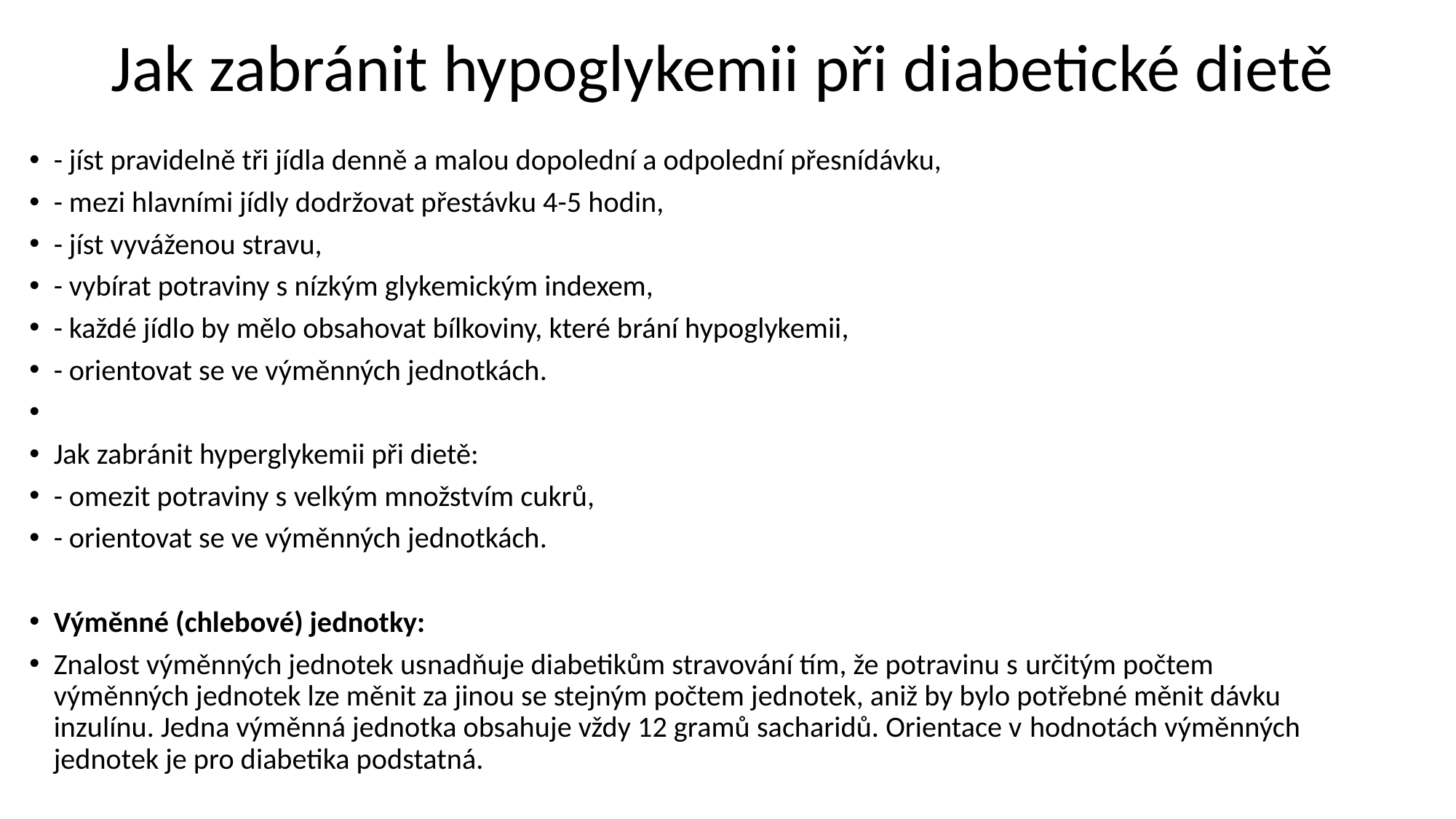

# Jak zabránit hypoglykemii při diabetické dietě
- jíst pravidelně tři jídla denně a malou dopolední a odpolední přesnídávku,
- mezi hlavními jídly dodržovat přestávku 4-5 hodin,
- jíst vyváženou stravu,
- vybírat potraviny s nízkým glykemickým indexem,
- každé jídlo by mělo obsahovat bílkoviny, které brání hypoglykemii,
- orientovat se ve výměnných jednotkách.

Jak zabránit hyperglykemii při dietě:
- omezit potraviny s velkým množstvím cukrů,
- orientovat se ve výměnných jednotkách.

Výměnné (chlebové) jednotky:
Znalost výměnných jednotek usnadňuje diabetikům stravování tím, že potravinu s určitým počtem výměnných jednotek lze měnit za jinou se stejným počtem jednotek, aniž by bylo potřebné měnit dávku inzulínu. Jedna výměnná jednotka obsahuje vždy 12 gramů sacharidů. Orientace v hodnotách výměnných jednotek je pro diabetika podstatná.